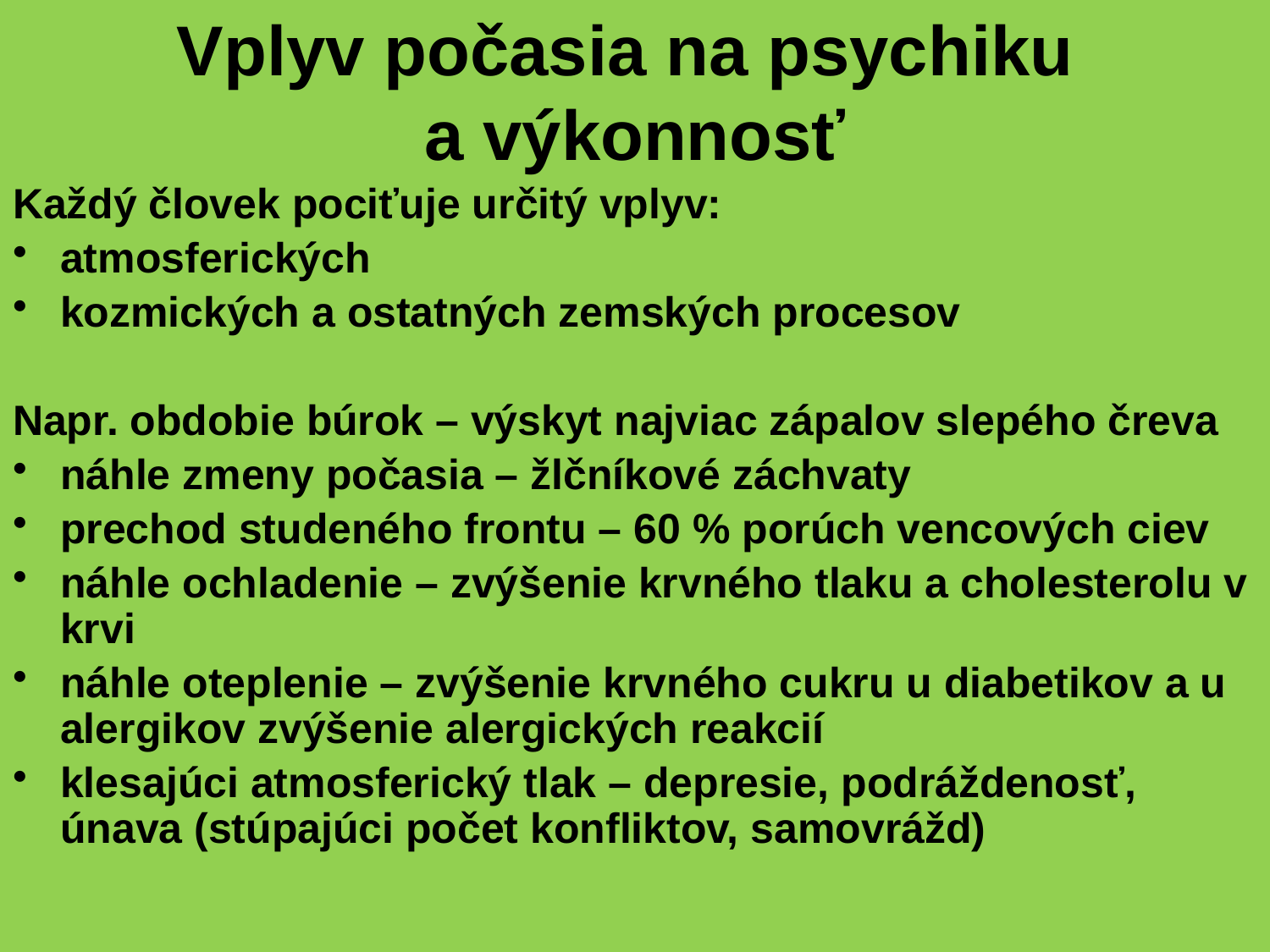

# Vplyv počasia na psychiku a výkonnosť
Každý človek pociťuje určitý vplyv:
atmosferických
kozmických a ostatných zemských procesov

Napr. obdobie búrok – výskyt najviac zápalov slepého čreva
náhle zmeny počasia – žlčníkové záchvaty
prechod studeného frontu – 60 % porúch vencových ciev
náhle ochladenie – zvýšenie krvného tlaku a cholesterolu v krvi
náhle oteplenie – zvýšenie krvného cukru u diabetikov a u alergikov zvýšenie alergických reakcií
klesajúci atmosferický tlak – depresie, podráždenosť, únava (stúpajúci počet konfliktov, samovrážd)